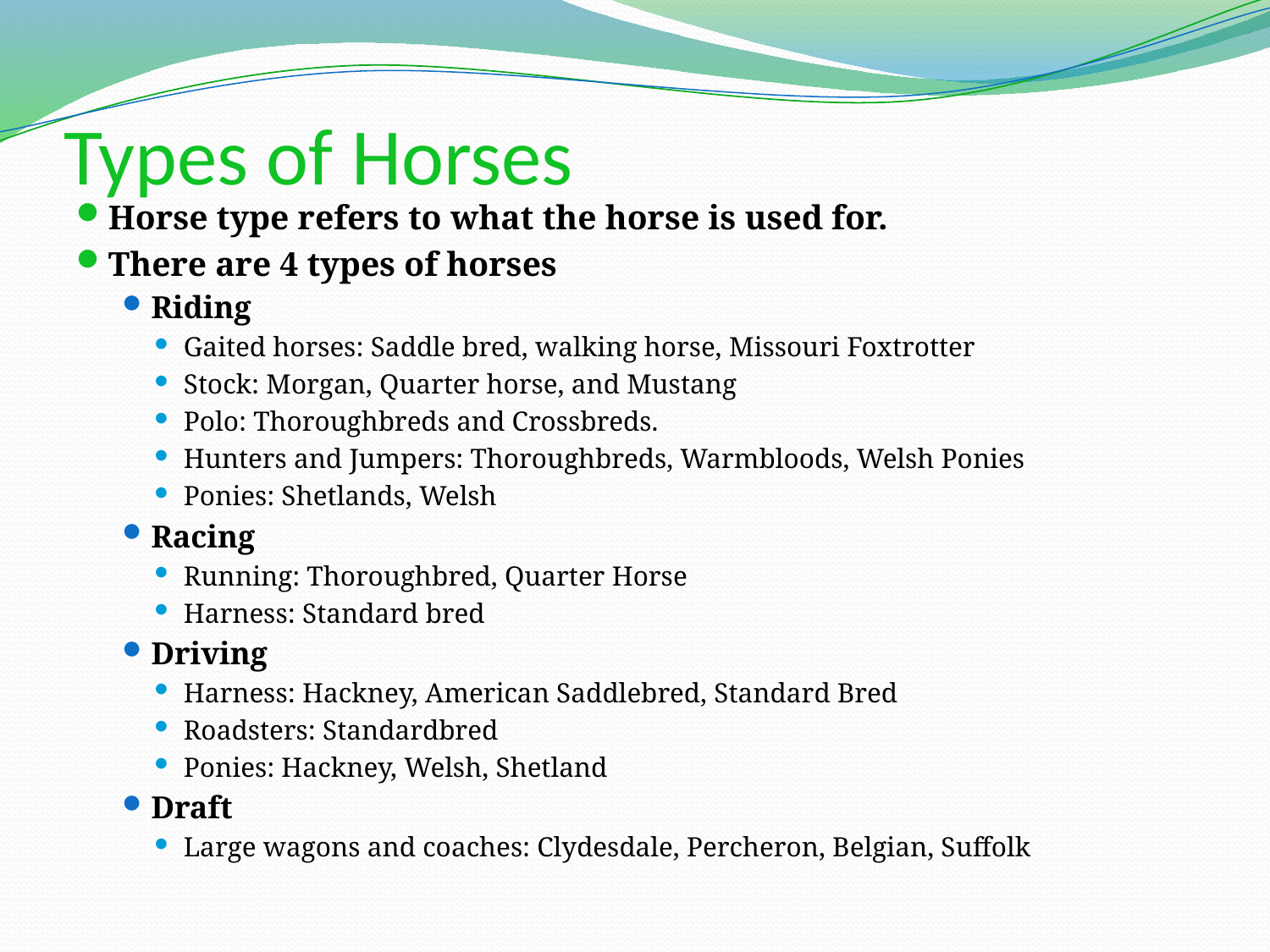

# Types of Horses
Horse type refers to what the horse is used for.
There are 4 types of horses
Riding
Gaited horses: Saddle bred, walking horse, Missouri Foxtrotter
Stock: Morgan, Quarter horse, and Mustang
Polo: Thoroughbreds and Crossbreds.
Hunters and Jumpers: Thoroughbreds, Warmbloods, Welsh Ponies
Ponies: Shetlands, Welsh
Racing
Running: Thoroughbred, Quarter Horse
Harness: Standard bred
Driving
Harness: Hackney, American Saddlebred, Standard Bred
Roadsters: Standardbred
Ponies: Hackney, Welsh, Shetland
Draft
Large wagons and coaches: Clydesdale, Percheron, Belgian, Suffolk